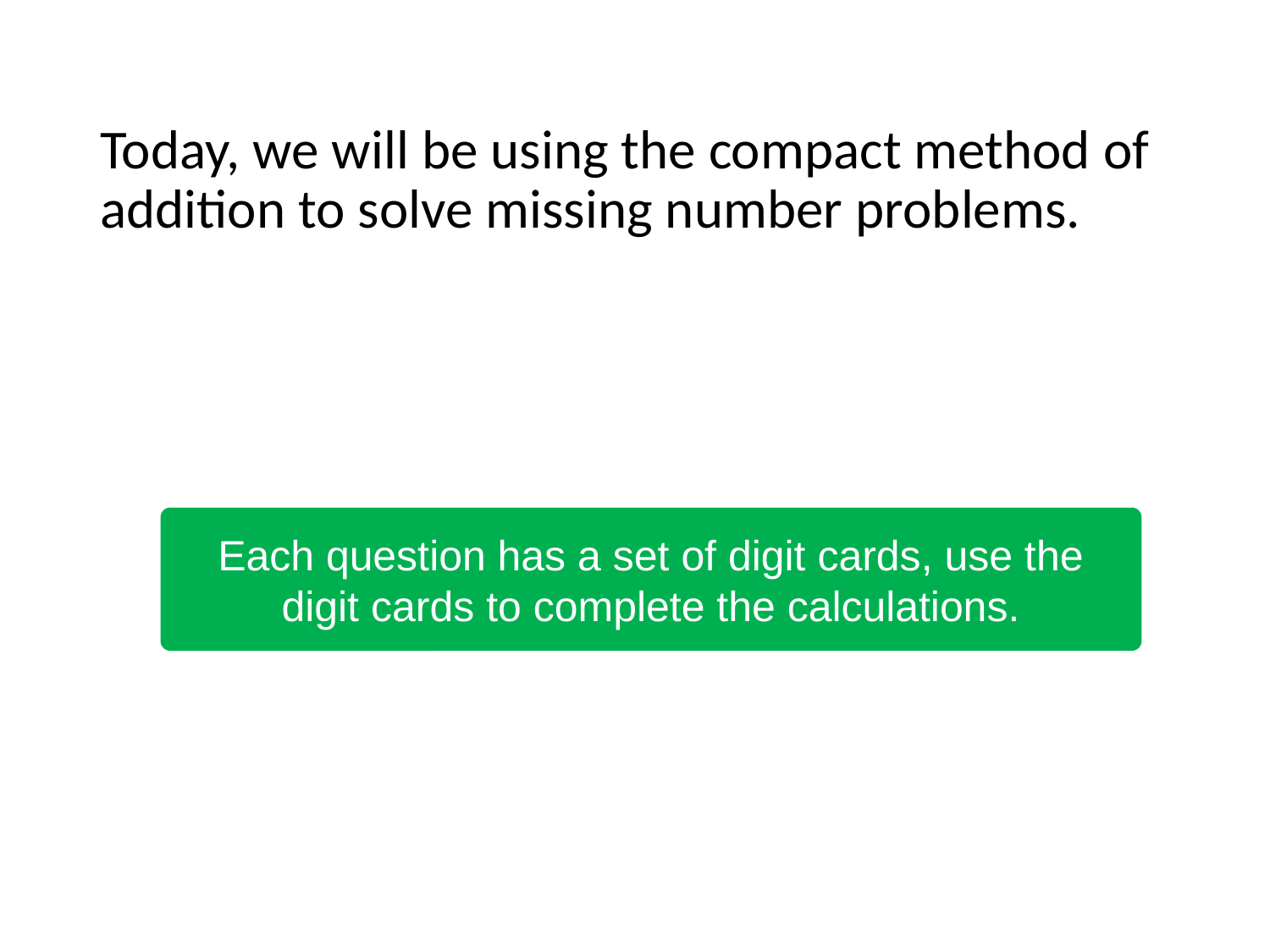

# Today, we will be using the compact method of addition to solve missing number problems.
Each question has a set of digit cards, use the digit cards to complete the calculations.